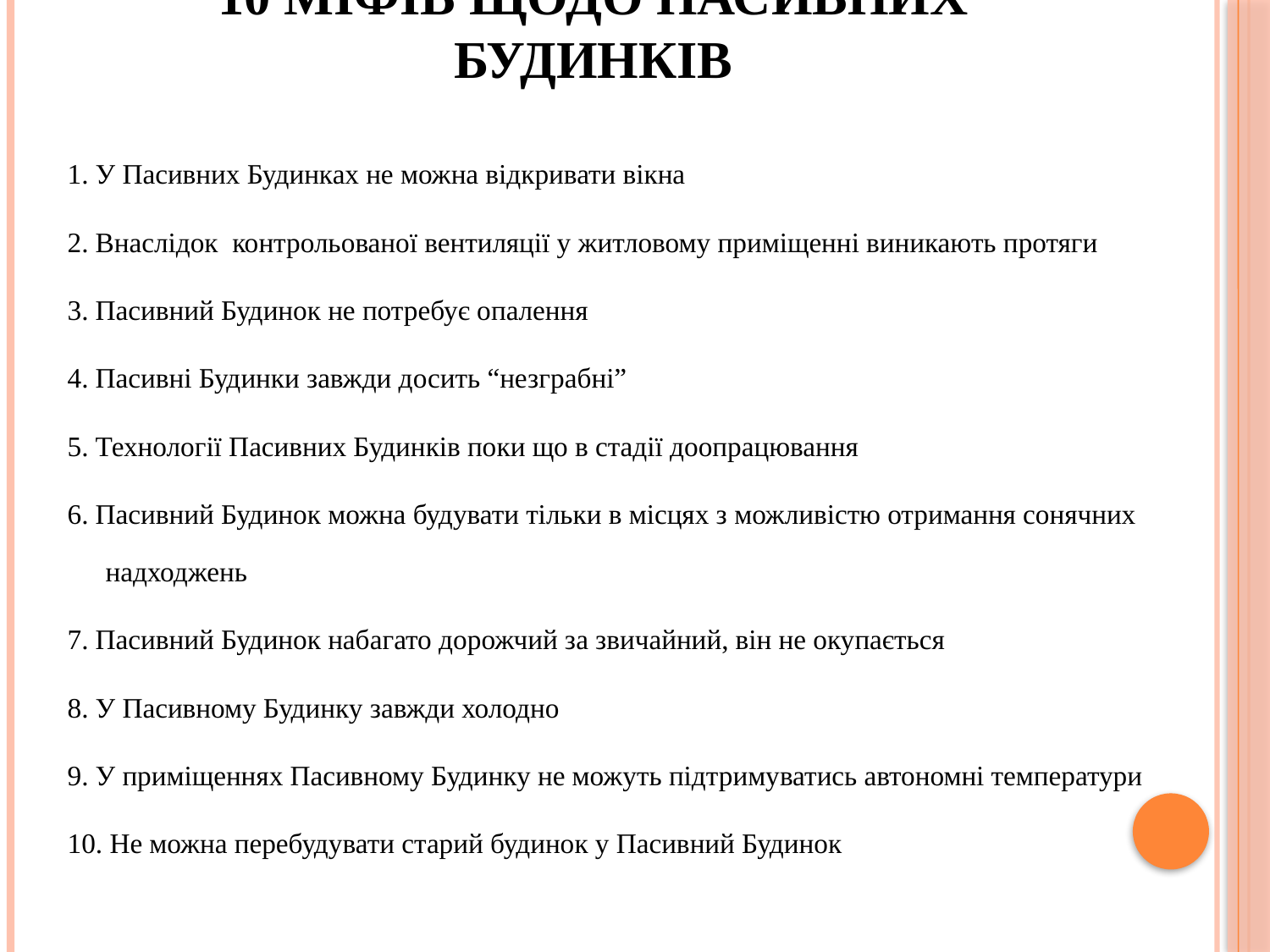

# 10 міфів щодо Пасивних Будинків
1. У Пасивних Будинках не можна відкривати вікна
2. Внаслідок  контрольованої вентиляції у житловому приміщенні виникають протяги
3. Пасивний Будинок не потребує опалення
4. Пасивні Будинки завжди досить “незграбні”
5. Технології Пасивних Будинків поки що в стадії доопрацювання
6. Пасивний Будинок можна будувати тільки в місцях з можливістю отримання сонячних надходжень
7. Пасивний Будинок набагато дорожчий за звичайний, він не окупається
8. У Пасивному Будинку завжди холодно
9. У приміщеннях Пасивному Будинку не можуть підтримуватись автономні температури
10. Не можна перебудувати старий будинок у Пасивний Будинок